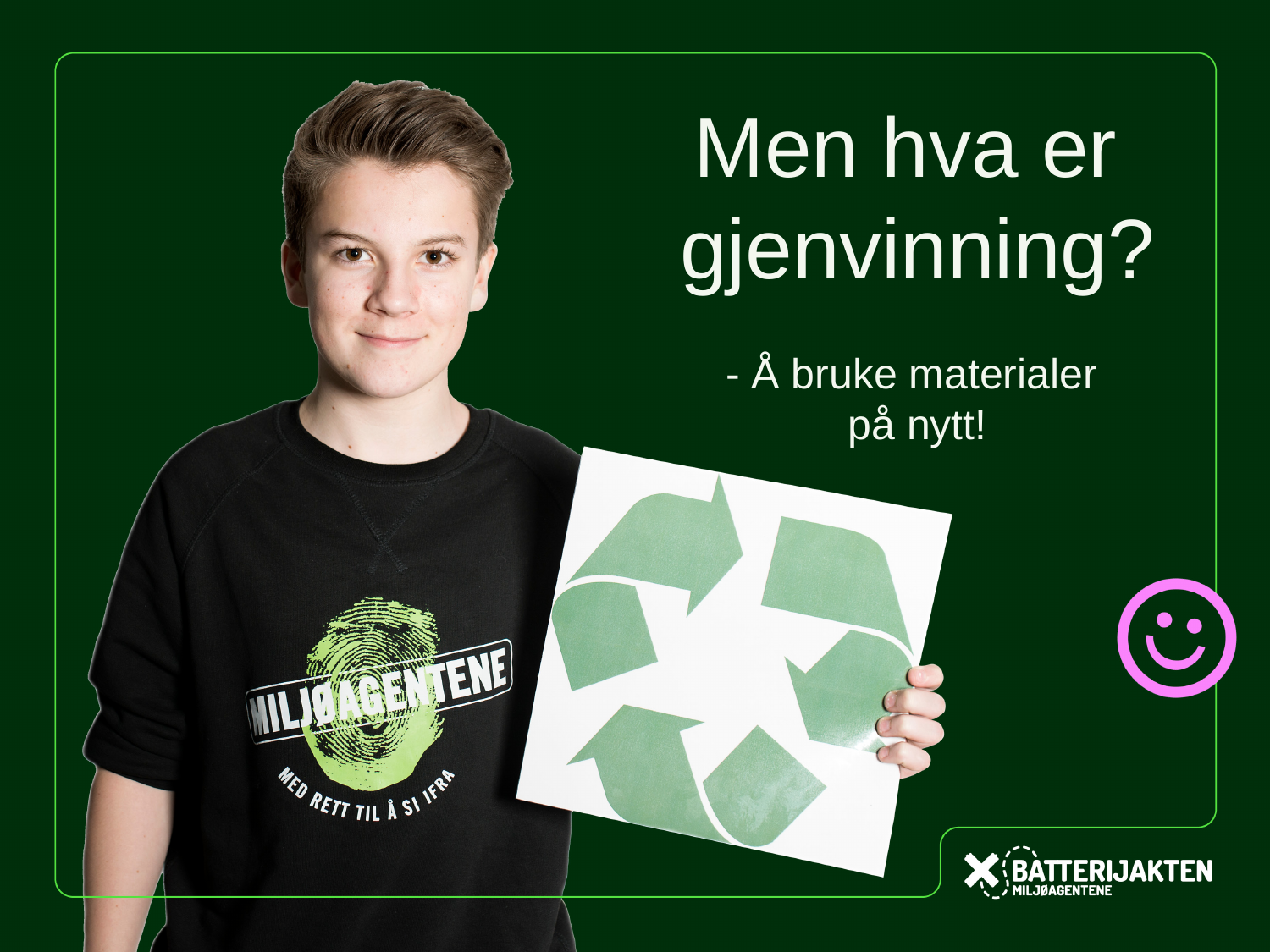

Men hva er
gjenvinning?
- Å bruke materialer
på nytt!